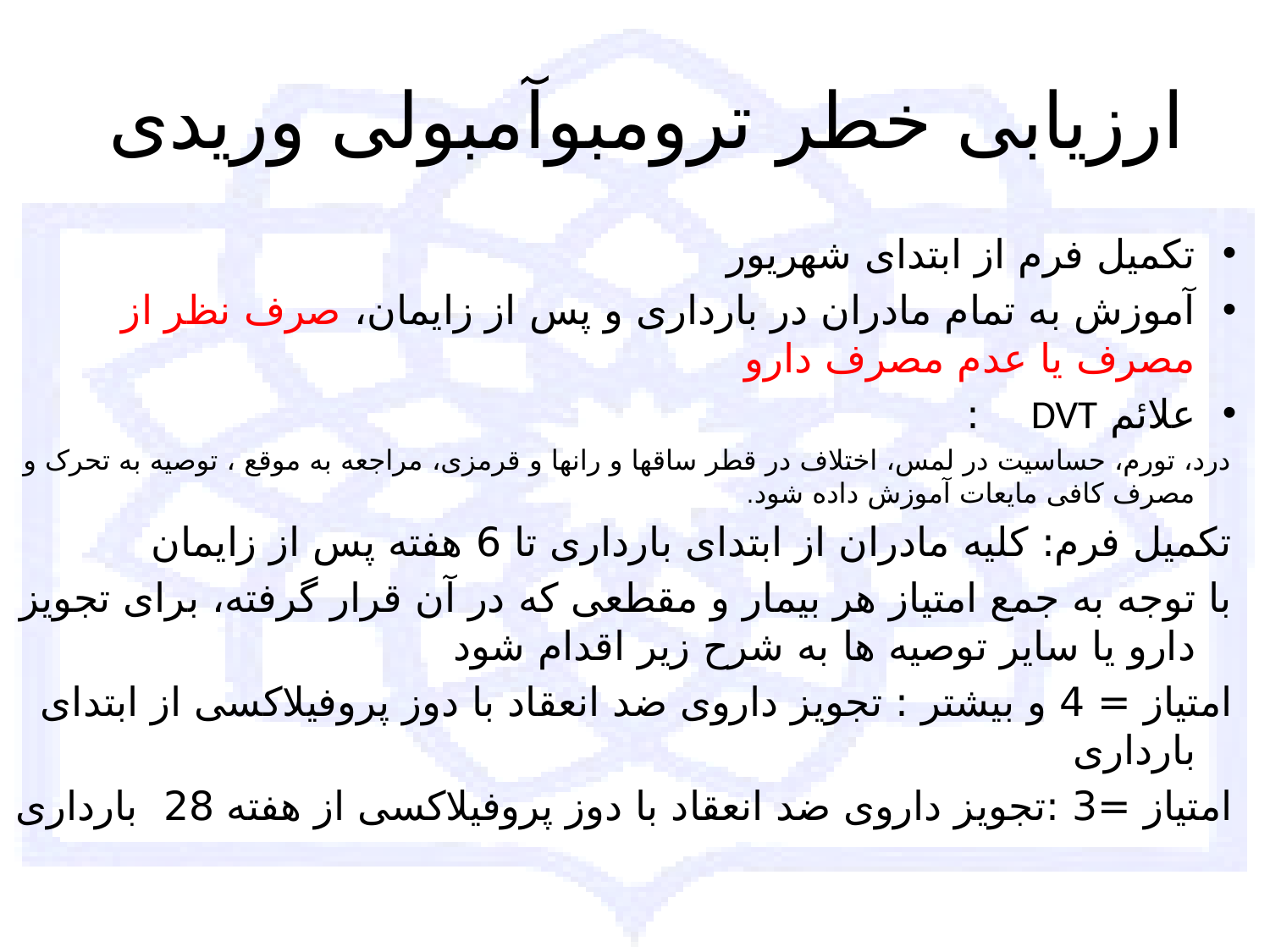

# ارزیابی خطر ترومبوآمبولی وریدی
تکمیل فرم از ابتدای شهریور
آموزش به تمام مادران در بارداری و پس از زایمان، صرف نظر از مصرف یا عدم مصرف دارو
علائم DVT    :
درد، تورم، حساسیت در لمس، اختلاف در قطر ساقها و رانها و قرمزی، مراجعه به موقع ، توصیه به تحرک و مصرف کافی مایعات آموزش داده شود.
تکمیل فرم: کلیه مادران از ابتدای بارداری تا 6 هفته پس از زایمان
با توجه به جمع امتیاز هر بیمار و مقطعی که در آن قرار گرفته، برای تجویز دارو یا سایر توصیه ها به شرح زیر اقدام شود
امتیاز = 4 و بیشتر : تجویز داروی ضد انعقاد با دوز پروفیلاکسی از ابتدای بارداری
امتیاز =3 :تجویز داروی ضد انعقاد با دوز پروفیلاکسی از هفته 28  بارداری